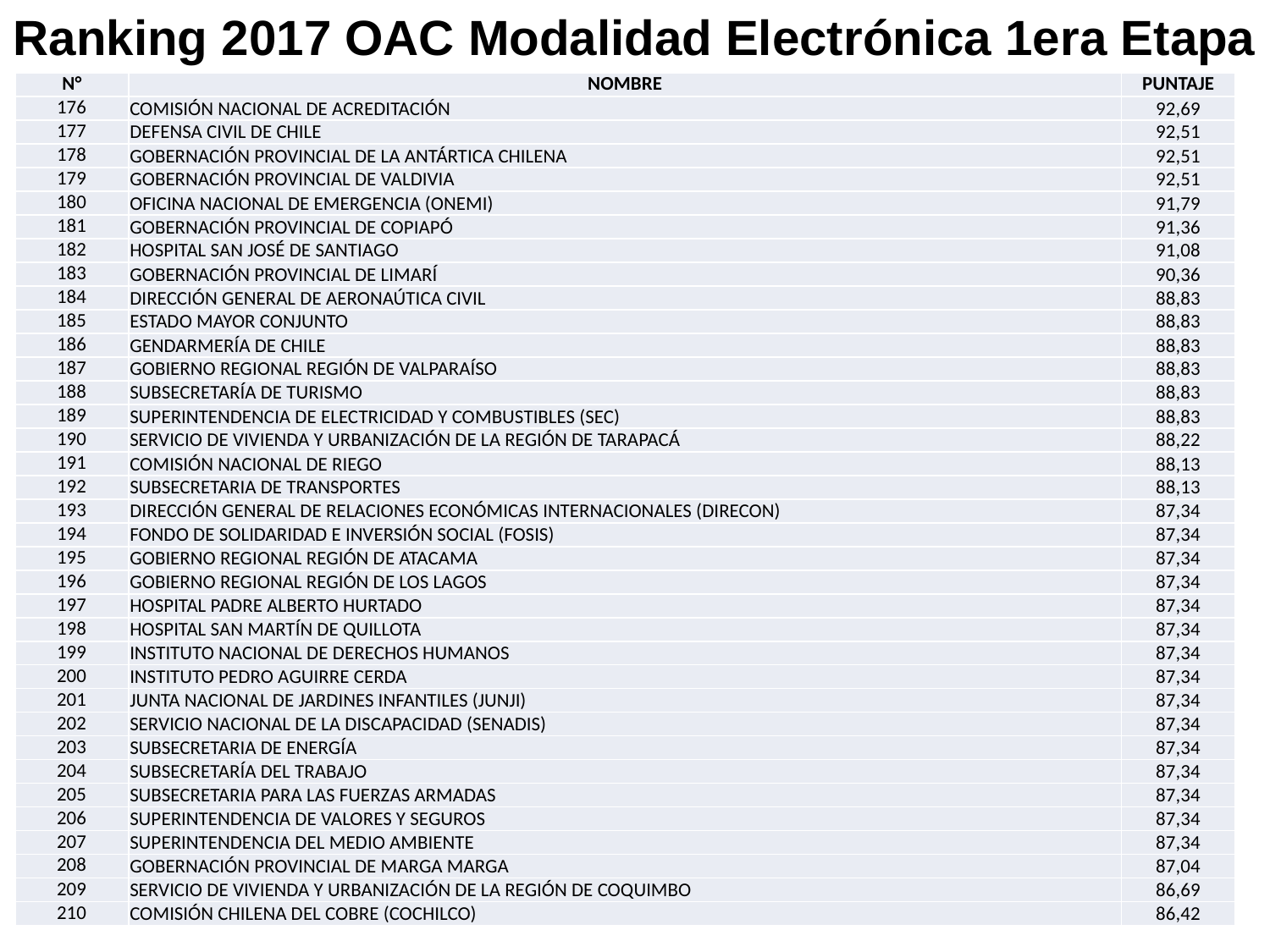

Ranking 2017 OAC Modalidad Electrónica 1era Etapa
| N° | NOMBRE | PUNTAJE |
| --- | --- | --- |
| 176 | COMISIÓN NACIONAL DE ACREDITACIÓN | 92,69 |
| 177 | DEFENSA CIVIL DE CHILE | 92,51 |
| 178 | GOBERNACIÓN PROVINCIAL DE LA ANTÁRTICA CHILENA | 92,51 |
| 179 | GOBERNACIÓN PROVINCIAL DE VALDIVIA | 92,51 |
| 180 | OFICINA NACIONAL DE EMERGENCIA (ONEMI) | 91,79 |
| 181 | GOBERNACIÓN PROVINCIAL DE COPIAPÓ | 91,36 |
| 182 | HOSPITAL SAN JOSÉ DE SANTIAGO | 91,08 |
| 183 | GOBERNACIÓN PROVINCIAL DE LIMARÍ | 90,36 |
| 184 | DIRECCIÓN GENERAL DE AERONAÚTICA CIVIL | 88,83 |
| 185 | ESTADO MAYOR CONJUNTO | 88,83 |
| 186 | GENDARMERÍA DE CHILE | 88,83 |
| 187 | GOBIERNO REGIONAL REGIÓN DE VALPARAÍSO | 88,83 |
| 188 | SUBSECRETARÍA DE TURISMO | 88,83 |
| 189 | SUPERINTENDENCIA DE ELECTRICIDAD Y COMBUSTIBLES (SEC) | 88,83 |
| 190 | SERVICIO DE VIVIENDA Y URBANIZACIÓN DE LA REGIÓN DE TARAPACÁ | 88,22 |
| 191 | COMISIÓN NACIONAL DE RIEGO | 88,13 |
| 192 | SUBSECRETARIA DE TRANSPORTES | 88,13 |
| 193 | DIRECCIÓN GENERAL DE RELACIONES ECONÓMICAS INTERNACIONALES (DIRECON) | 87,34 |
| 194 | FONDO DE SOLIDARIDAD E INVERSIÓN SOCIAL (FOSIS) | 87,34 |
| 195 | GOBIERNO REGIONAL REGIÓN DE ATACAMA | 87,34 |
| 196 | GOBIERNO REGIONAL REGIÓN DE LOS LAGOS | 87,34 |
| 197 | HOSPITAL PADRE ALBERTO HURTADO | 87,34 |
| 198 | HOSPITAL SAN MARTÍN DE QUILLOTA | 87,34 |
| 199 | INSTITUTO NACIONAL DE DERECHOS HUMANOS | 87,34 |
| 200 | INSTITUTO PEDRO AGUIRRE CERDA | 87,34 |
| 201 | JUNTA NACIONAL DE JARDINES INFANTILES (JUNJI) | 87,34 |
| 202 | SERVICIO NACIONAL DE LA DISCAPACIDAD (SENADIS) | 87,34 |
| 203 | SUBSECRETARIA DE ENERGÍA | 87,34 |
| 204 | SUBSECRETARÍA DEL TRABAJO | 87,34 |
| 205 | SUBSECRETARIA PARA LAS FUERZAS ARMADAS | 87,34 |
| 206 | SUPERINTENDENCIA DE VALORES Y SEGUROS | 87,34 |
| 207 | SUPERINTENDENCIA DEL MEDIO AMBIENTE | 87,34 |
| 208 | GOBERNACIÓN PROVINCIAL DE MARGA MARGA | 87,04 |
| 209 | SERVICIO DE VIVIENDA Y URBANIZACIÓN DE LA REGIÓN DE COQUIMBO | 86,69 |
| 210 | COMISIÓN CHILENA DEL COBRE (COCHILCO) | 86,42 |